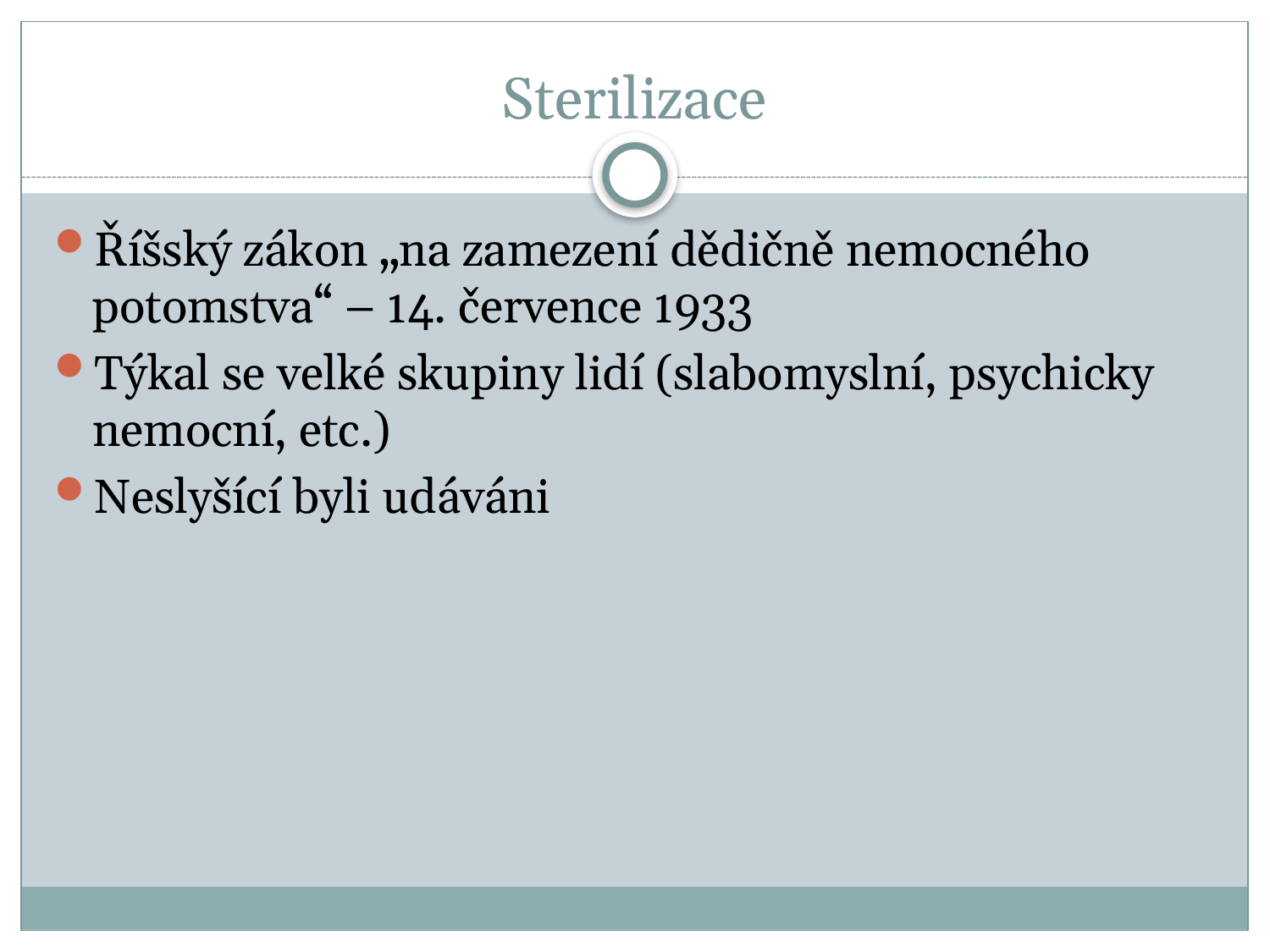

# Sterilizace
Říšský zákon „na zamezení dědičně nemocného potomstva“ – 14. července 1933
Týkal se velké skupiny lidí (slabomyslní, psychicky nemocní, etc.)
Neslyšící byli udáváni